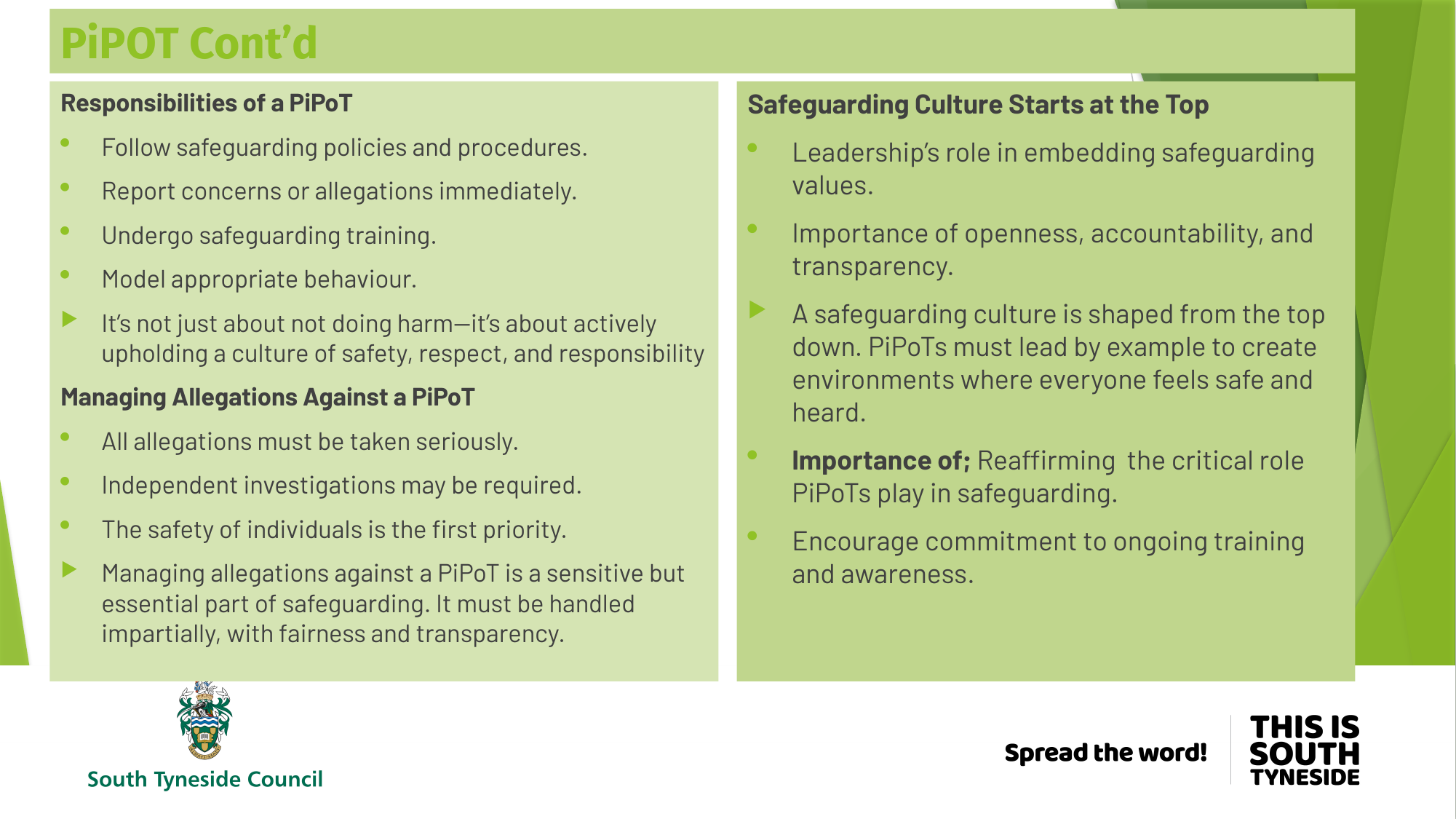

# PiPOT Cont’d
Responsibilities of a PiPoT
Follow safeguarding policies and procedures.
Report concerns or allegations immediately.
Undergo safeguarding training.
Model appropriate behaviour.
It’s not just about not doing harm—it’s about actively upholding a culture of safety, respect, and responsibility
Managing Allegations Against a PiPoT
All allegations must be taken seriously.
Independent investigations may be required.
The safety of individuals is the first priority.
Managing allegations against a PiPoT is a sensitive but essential part of safeguarding. It must be handled impartially, with fairness and transparency.

Safeguarding Culture Starts at the Top
Leadership’s role in embedding safeguarding values.
Importance of openness, accountability, and transparency.
A safeguarding culture is shaped from the top down. PiPoTs must lead by example to create environments where everyone feels safe and heard.
Importance of; Reaffirming  the critical role PiPoTs play in safeguarding.
Encourage commitment to ongoing training and awareness.